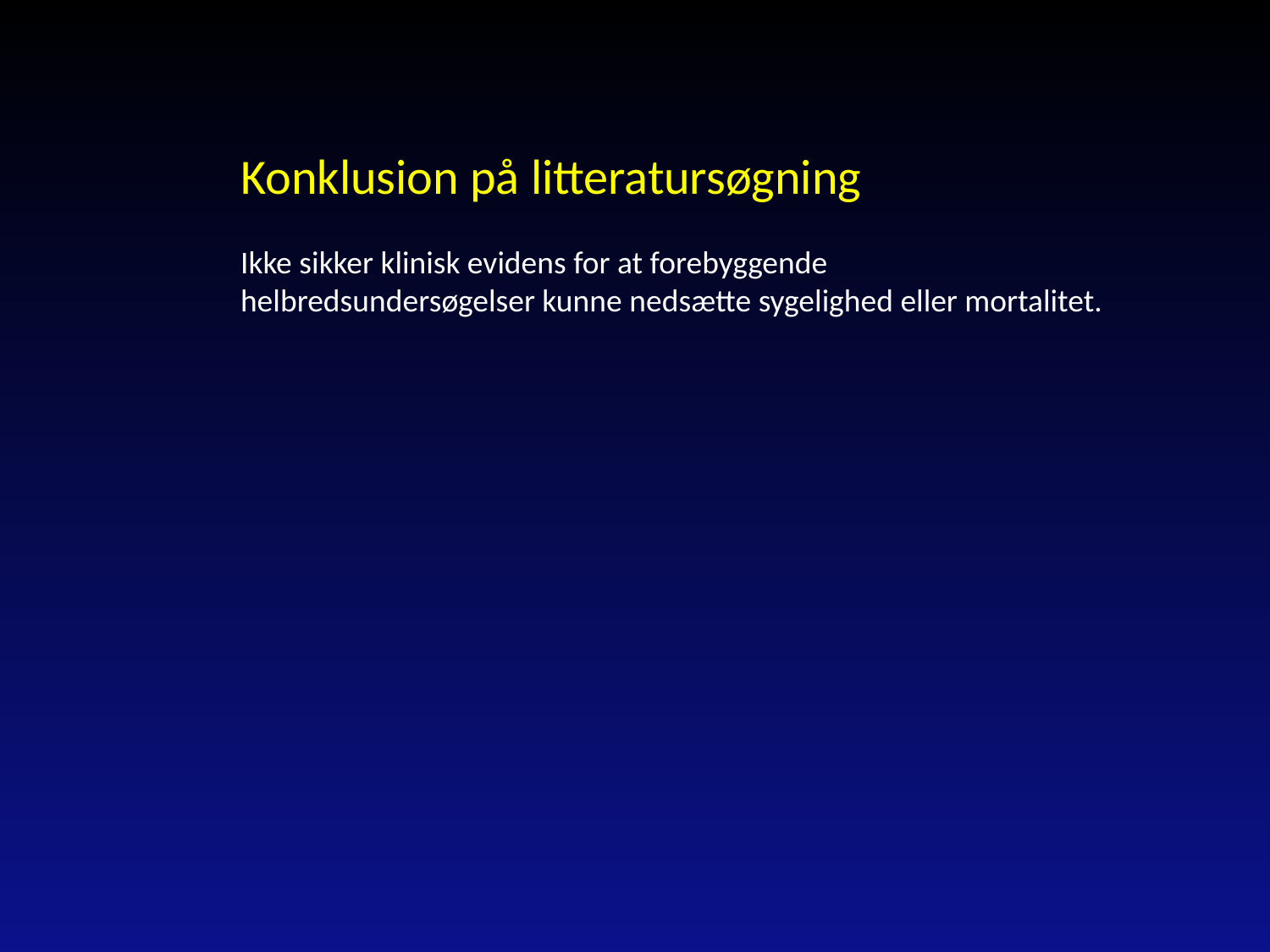

Konklusion på litteratursøgning

Ikke sikker klinisk evidens for at forebyggende helbredsundersøgelser kunne nedsætte sygelighed eller mortalitet.